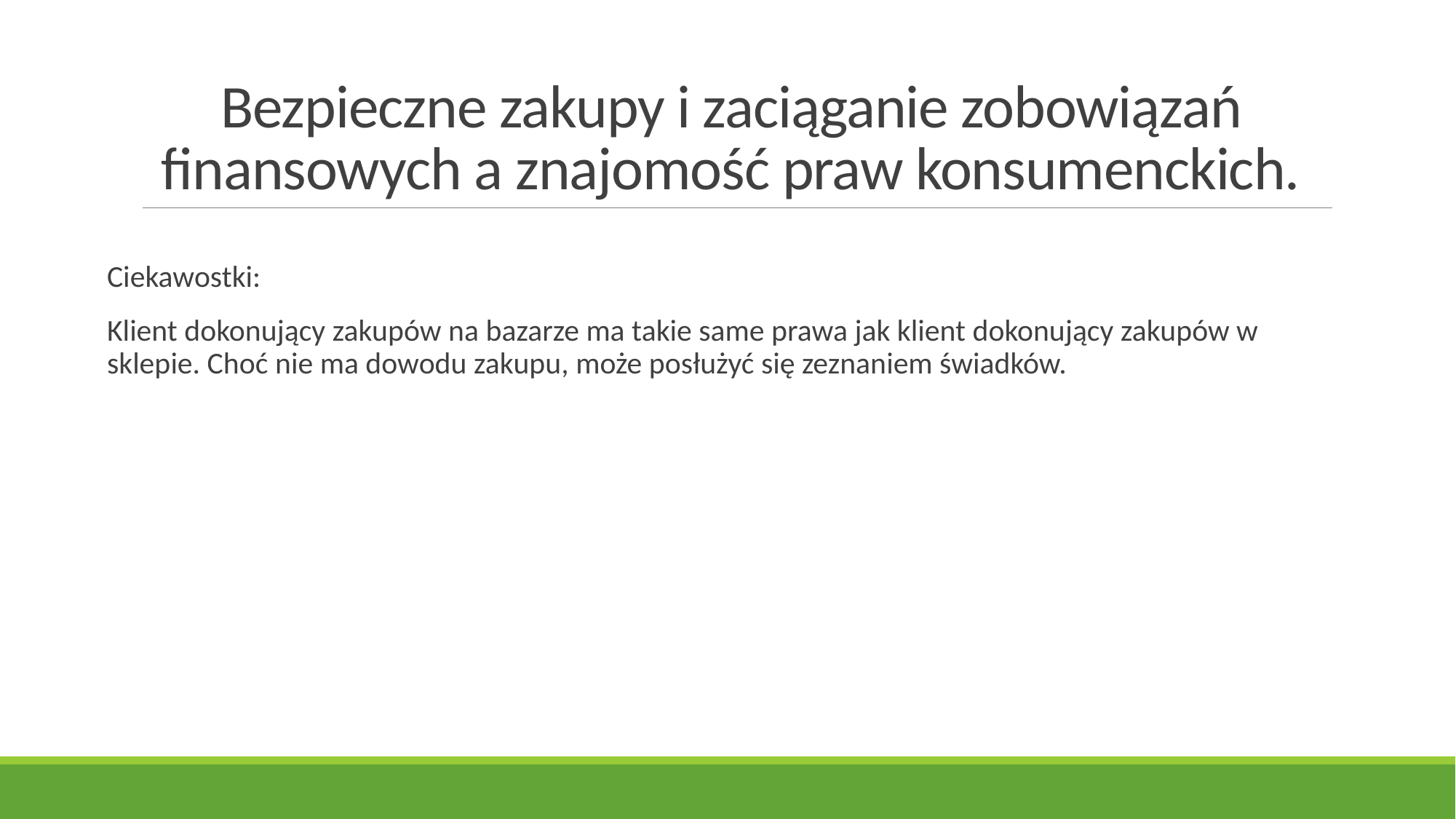

# Bezpieczne zakupy i zaciąganie zobowiązań finansowych a znajomość praw konsumenckich.

Ciekawostki:
Klient dokonujący zakupów na bazarze ma takie same prawa jak klient dokonujący zakupów w sklepie. Choć nie ma dowodu zakupu, może posłużyć się zeznaniem świadków.